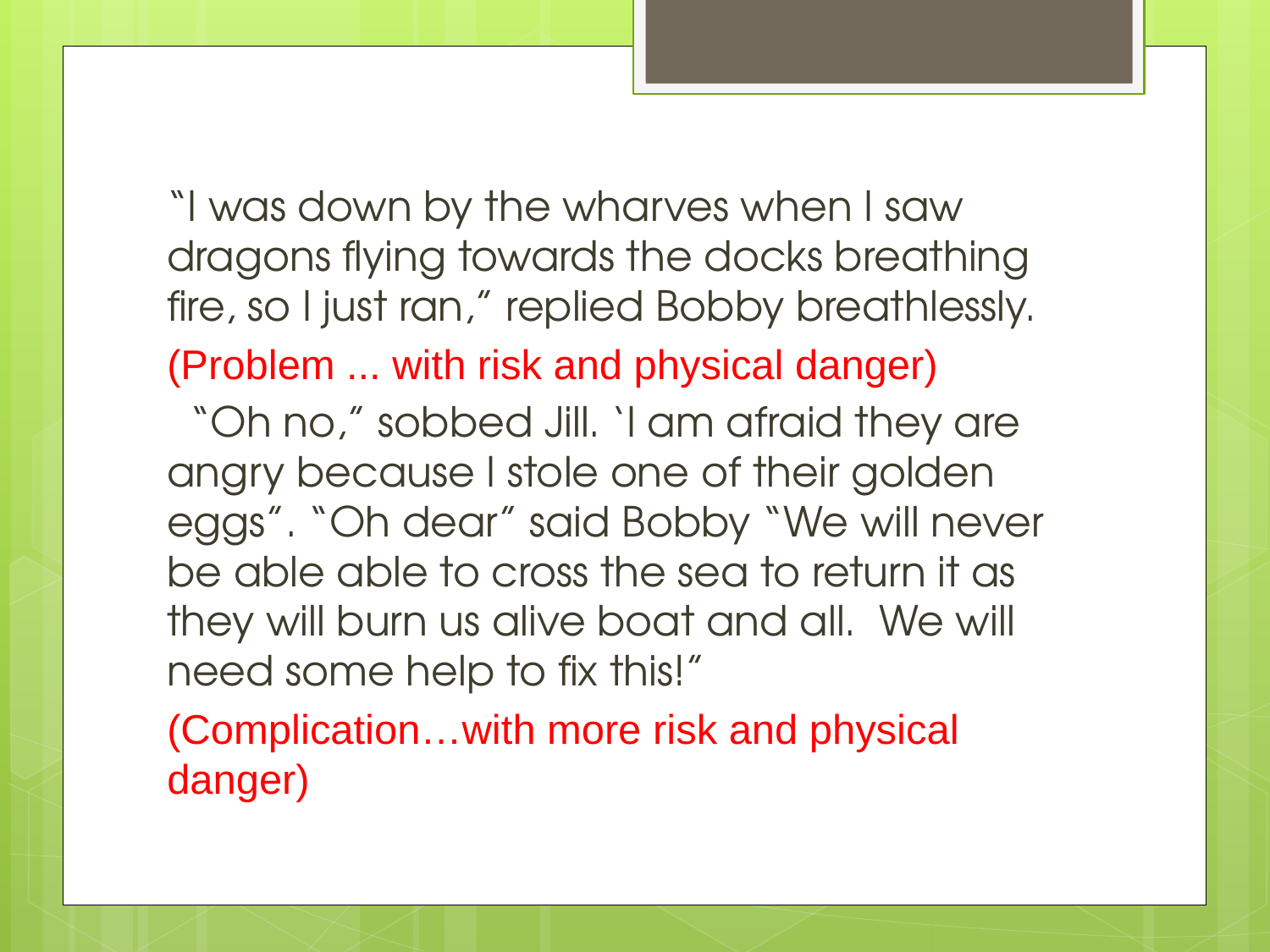

“I was down by the wharves when I saw dragons flying towards the docks breathing fire, so I just ran,” replied Bobby breathlessly.
(Problem ... with risk and physical danger)
  “Oh no,” sobbed Jill. ‘I am afraid they are angry because I stole one of their golden eggs”. “Oh dear” said Bobby “We will never be able able to cross the sea to return it as they will burn us alive boat and all.  We will need some help to fix this!”
(Complication…with more risk and physical danger)